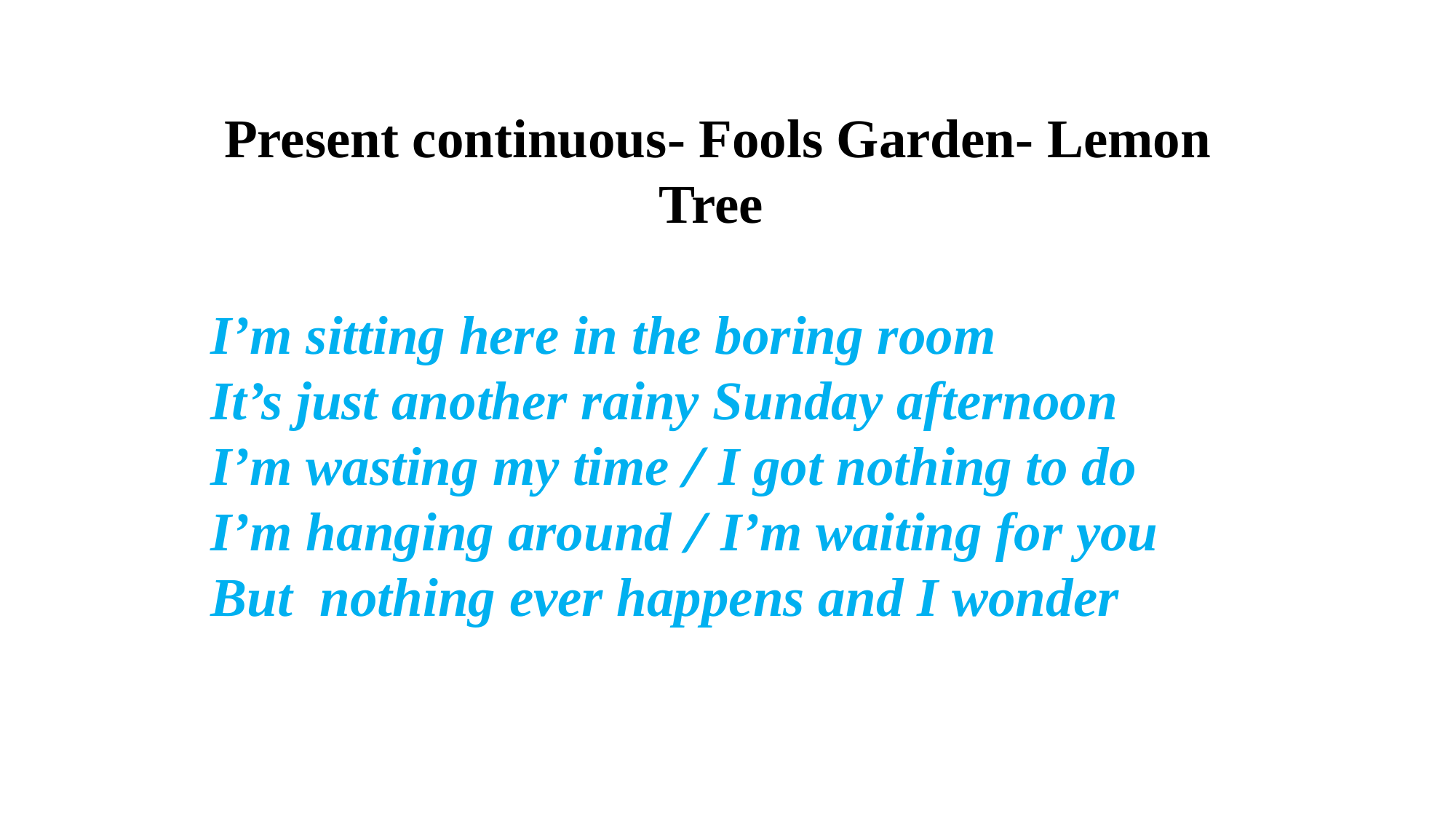

Present continuous- Fools Garden- Lemon Tree

I’m sitting here in the boring room
It’s just another rainy Sunday afternoon
I’m wasting my time / I got nothing to do
I’m hanging around / I’m waiting for you
But  nothing ever happens and I wonder